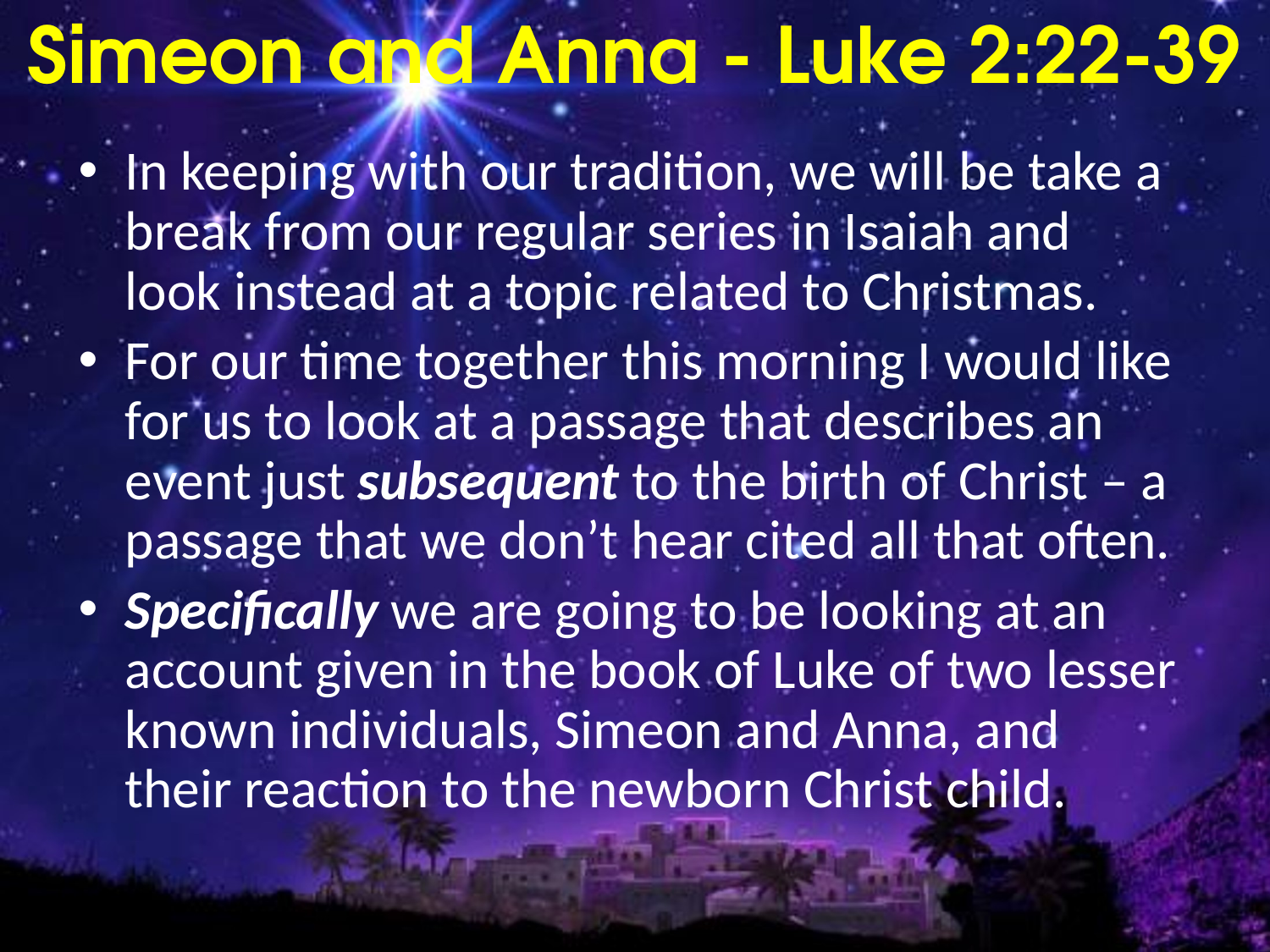

# Simeon and Anna - Luke 2:22-39
In keeping with our tradition, we will be take a break from our regular series in Isaiah and look instead at a topic related to Christmas.
For our time together this morning I would like for us to look at a passage that describes an event just subsequent to the birth of Christ – a passage that we don’t hear cited all that often.
Specifically we are going to be looking at an account given in the book of Luke of two lesser known individuals, Simeon and Anna, and their reaction to the newborn Christ child.